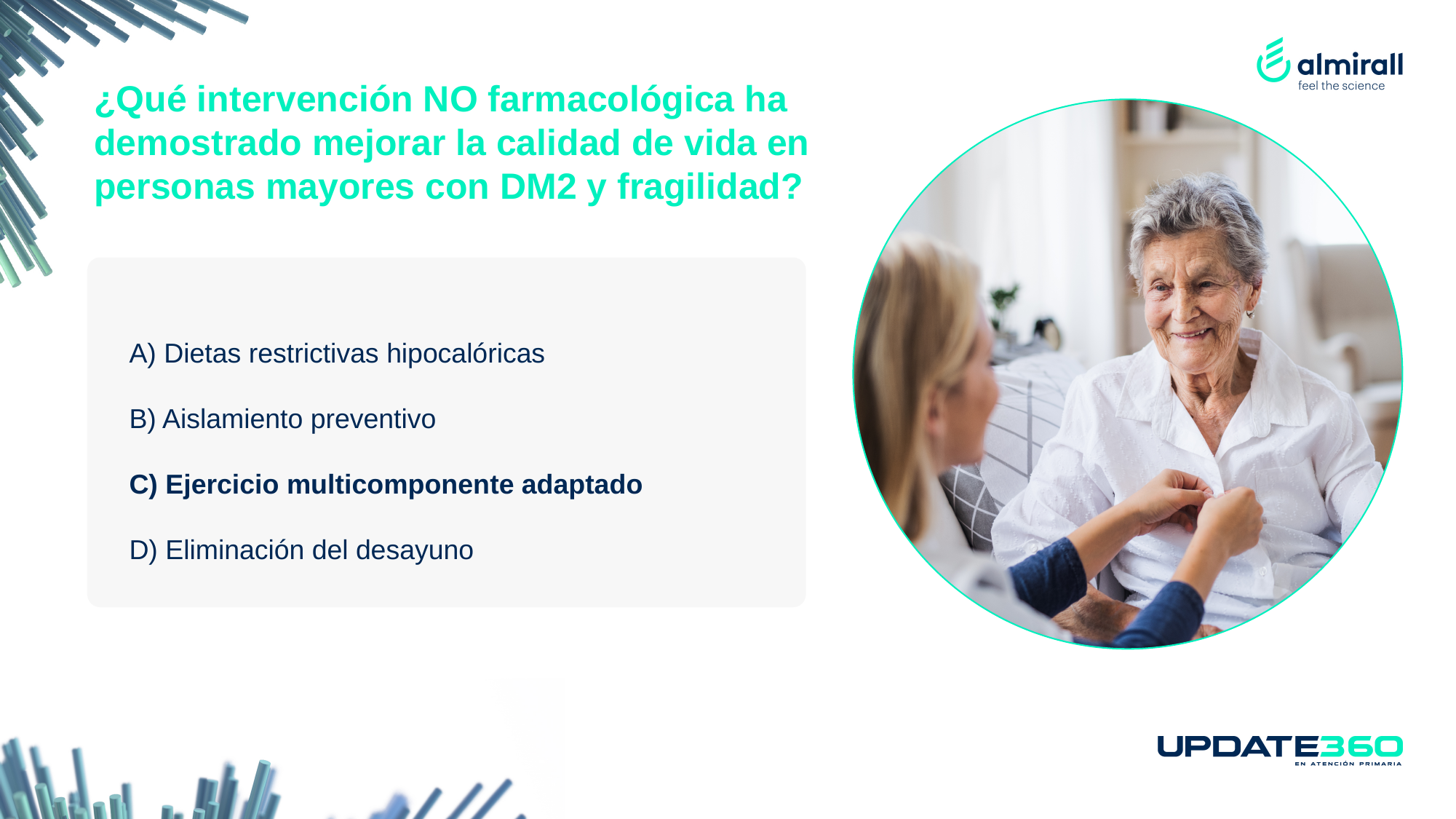

¿Qué intervención NO farmacológica ha demostrado mejorar la calidad de vida en personas mayores con DM2 y fragilidad?

A) Dietas restrictivas hipocalóricas
B) Aislamiento preventivo
C) Ejercicio multicomponente adaptado
D) Eliminación del desayuno